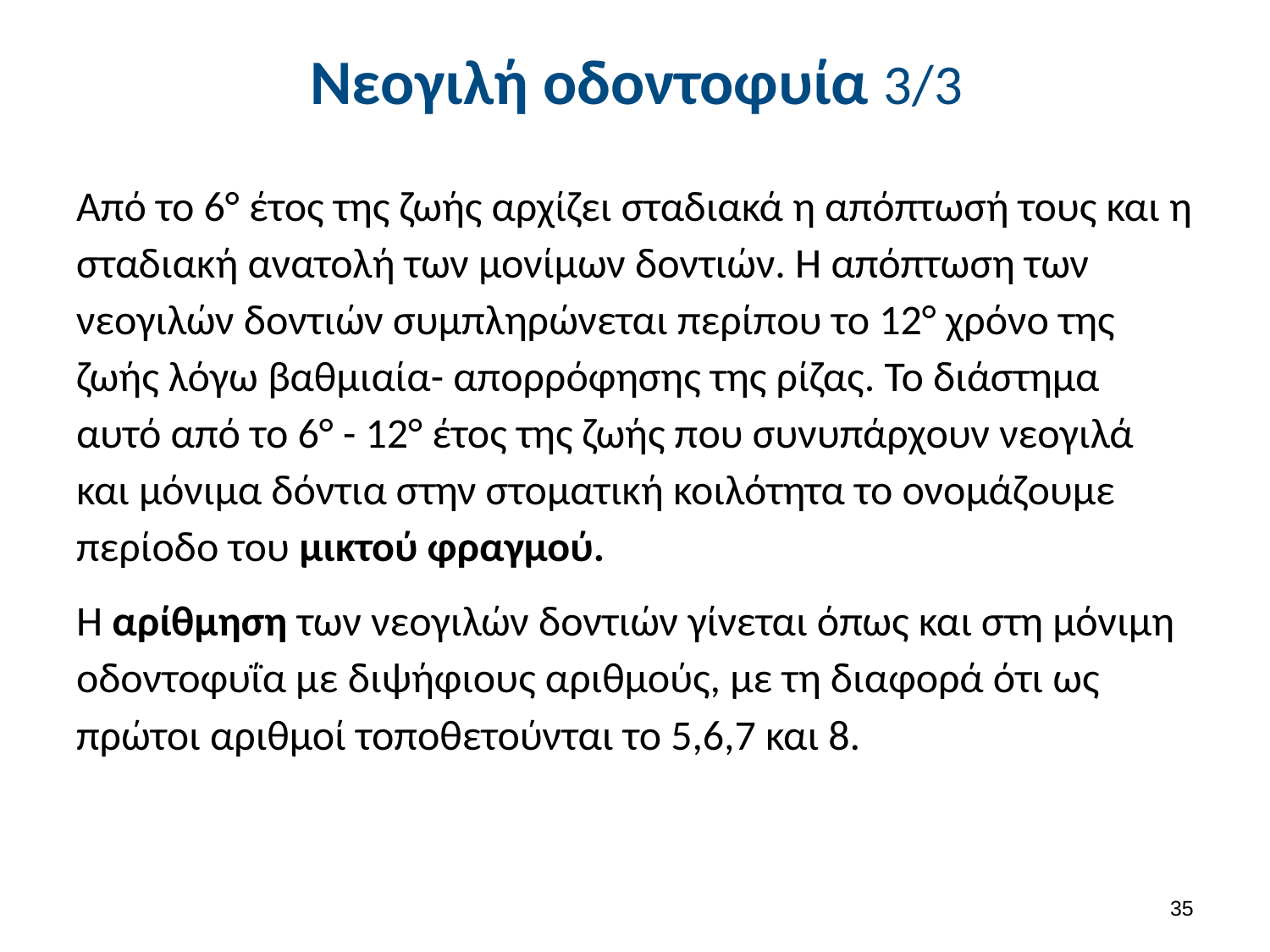

# Νεογιλή οδοντοφυία 3/3
Από το 6° έτος της ζωής αρχίζει σταδιακά η απόπτωσή τους και η σταδιακή ανατολή των μονίμων δοντιών. Η απόπτωση των νεογιλών δοντιών συμπληρώνεται περίπου το 12° χρόνο της ζωής λόγω βαθμιαία- απορρόφησης της ρίζας. Το διάστημα αυτό από το 6° - 12° έτος της ζωής που συνυπάρχουν νεογιλά και μόνιμα δόντια στην στοματική κοιλότητα το ονομάζουμε περίοδο του μικτού φραγμού.
Η αρίθμηση των νεογιλών δοντιών γίνεται όπως και στη μόνιμη οδοντοφυΐα με διψήφιους αριθμούς, με τη διαφορά ότι ως πρώτοι αριθμοί τοποθετούνται το 5,6,7 και 8.

35